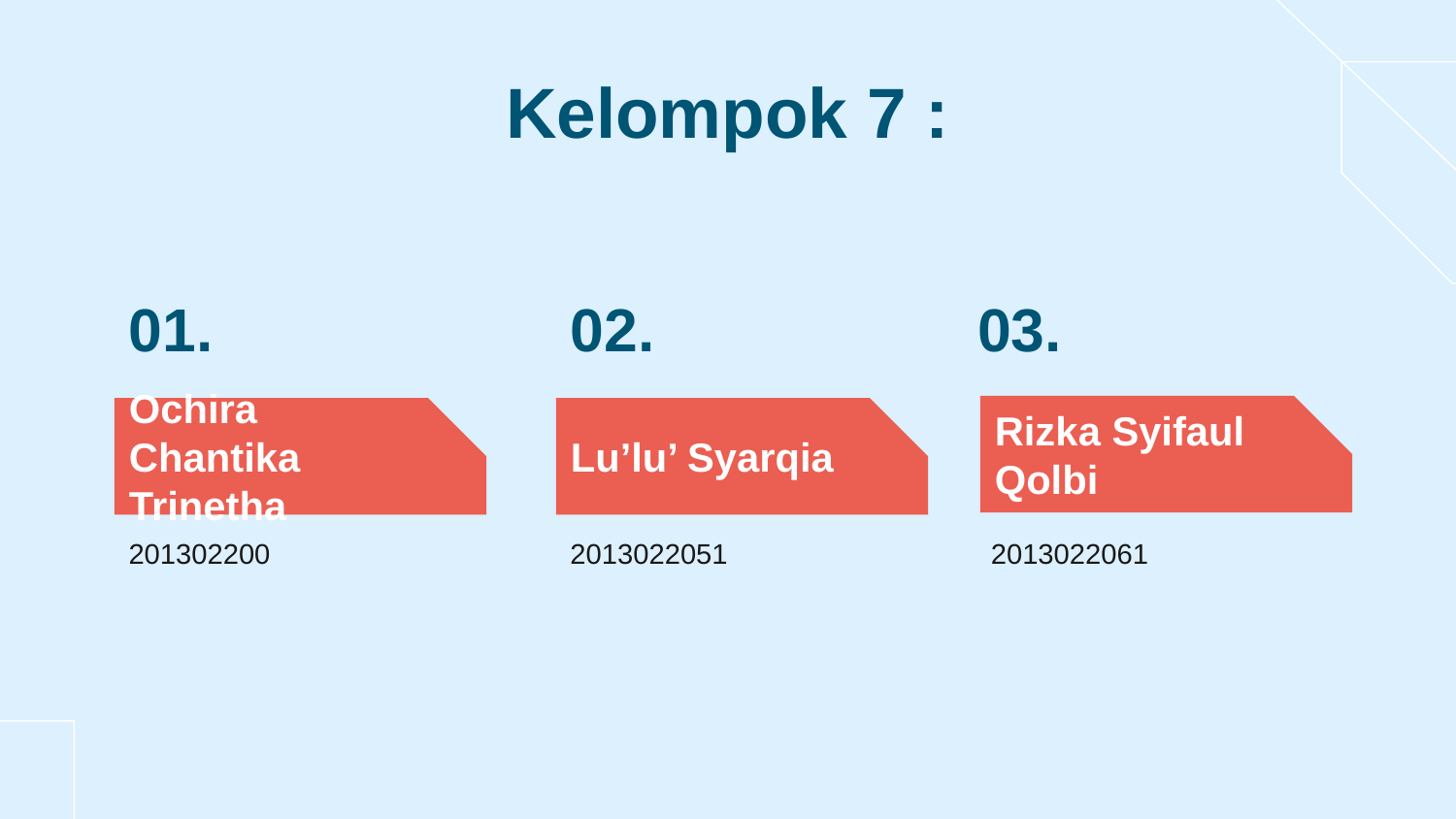

Kelompok 7 :
01.
02.
03.

Rizka Syifaul Qolbi
# Ochira Chantika Trinetha
Lu’lu’ Syarqia
201302200
2013022051
2013022061